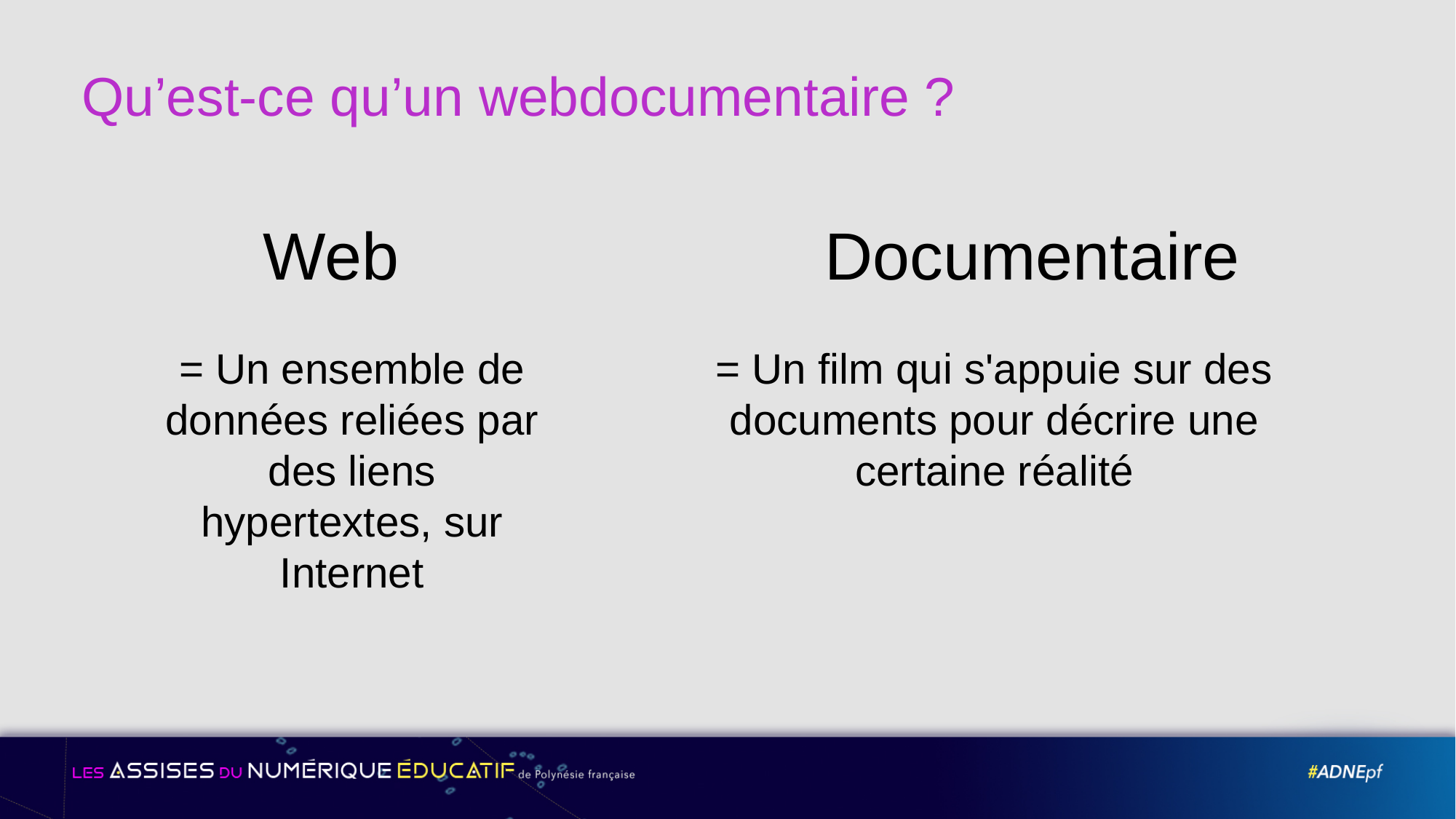

# Qu’est-ce qu’un webdocumentaire ?
Web
Documentaire
= Un ensemble de données reliées par des liens hypertextes, sur Internet
= Un film qui s'appuie sur des documents pour décrire une certaine réalité